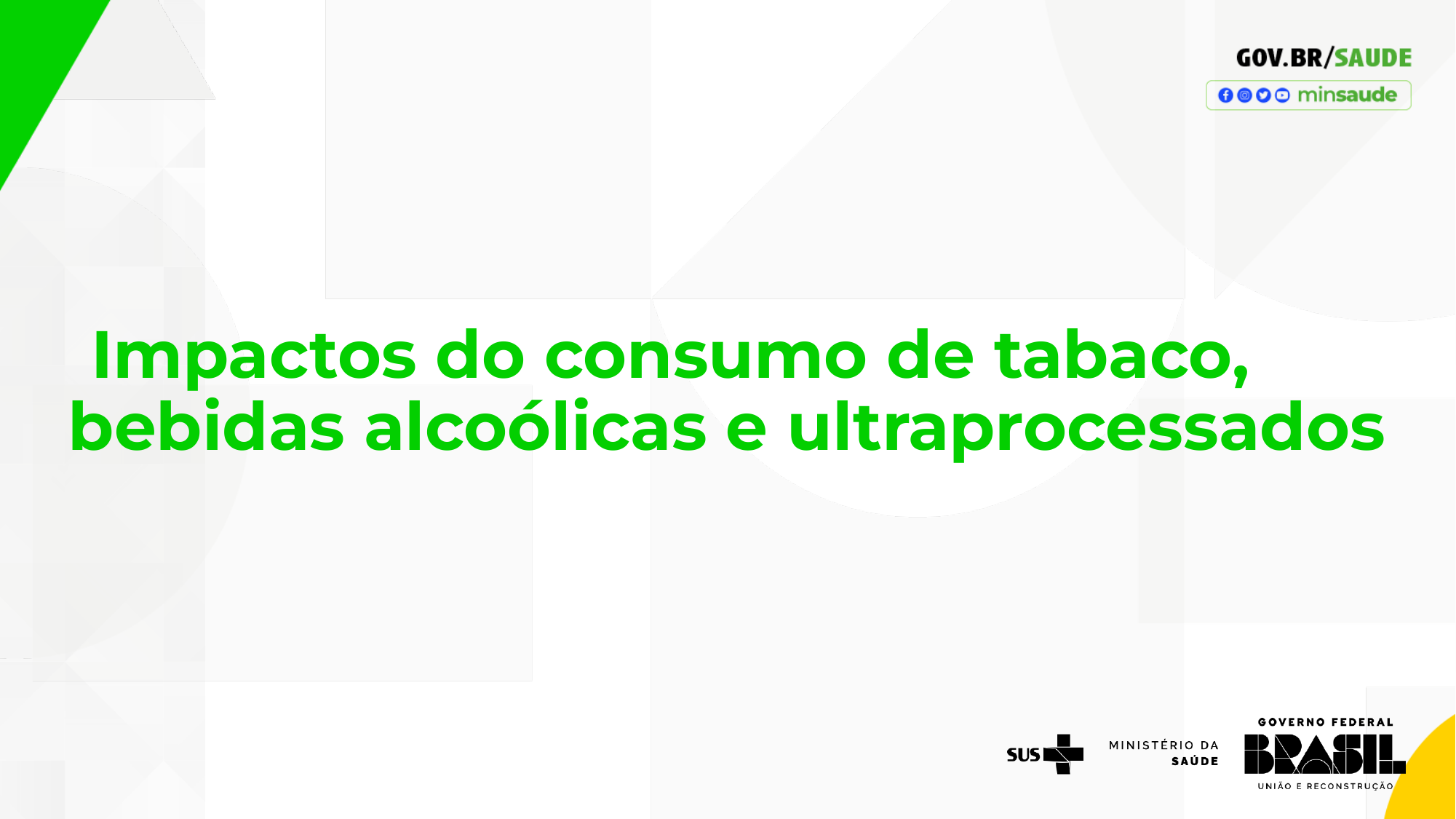

Impactos do consumo de tabaco,       bebidas alcoólicas e ultraprocessados